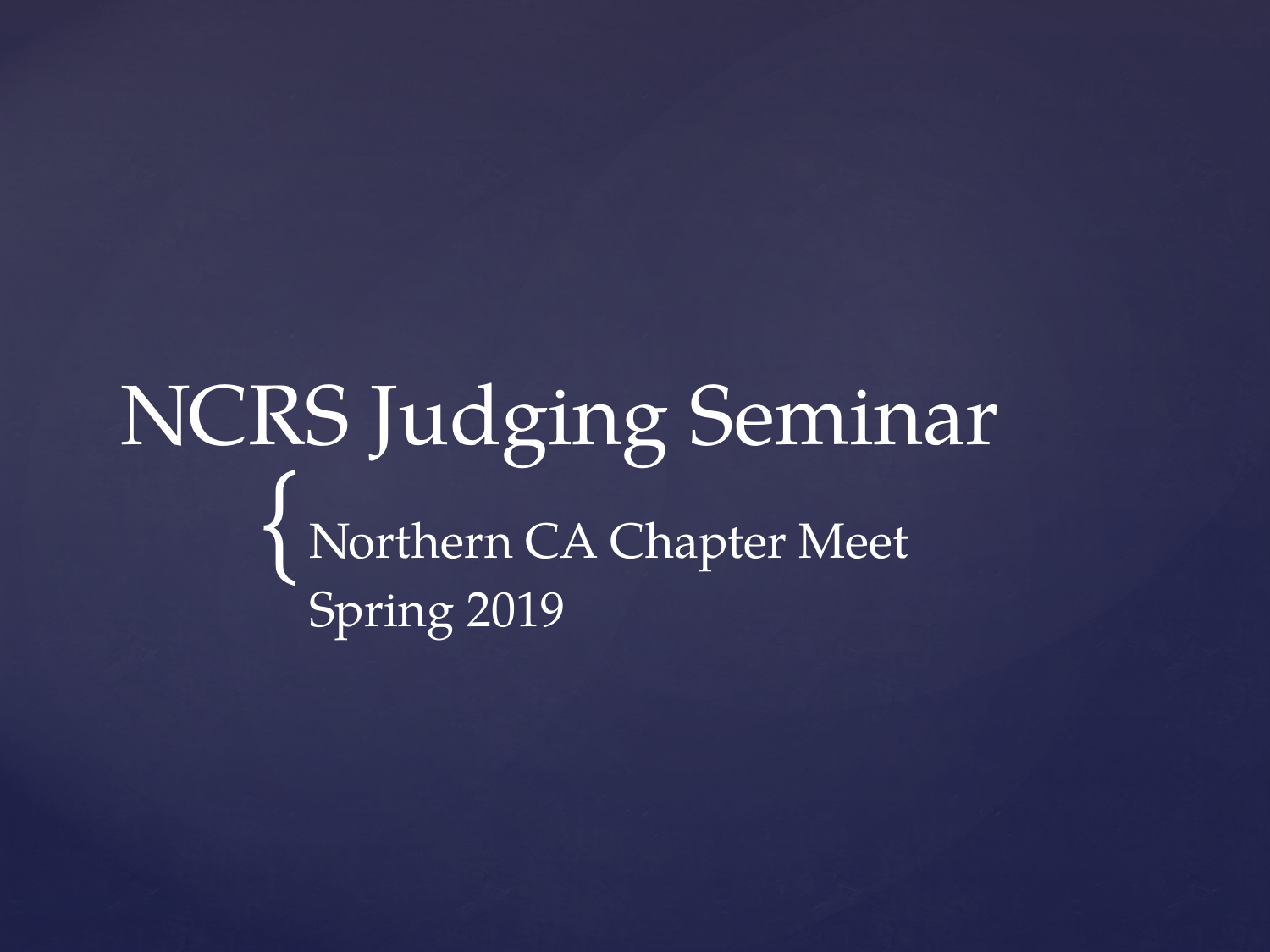

# NCRS Judging Seminar
Northern CA Chapter Meet
Spring 2019